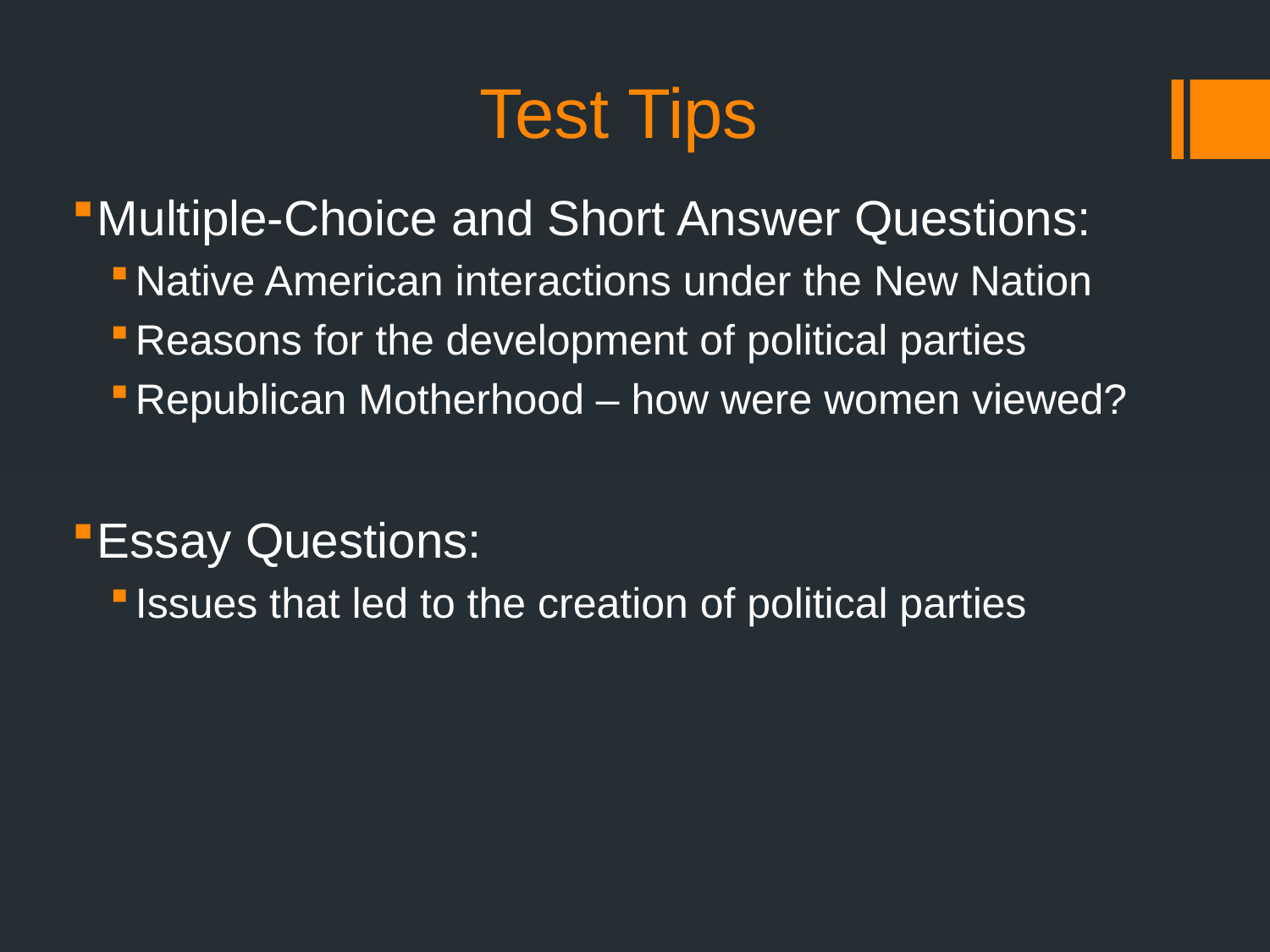

# Test Tips
Multiple-Choice and Short Answer Questions:
Native American interactions under the New Nation
Reasons for the development of political parties
Republican Motherhood – how were women viewed?

Essay Questions:
Issues that led to the creation of political parties